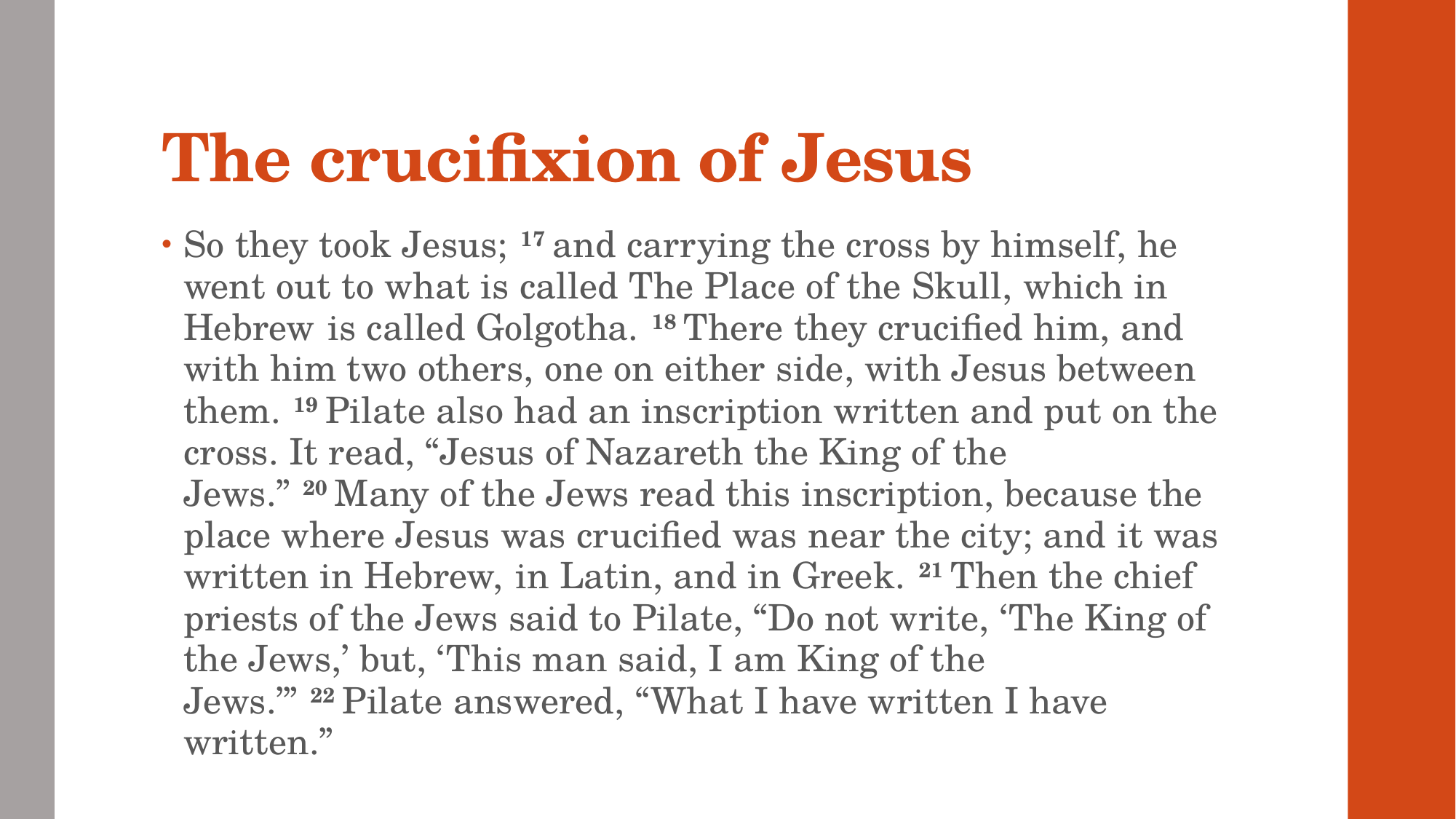

# The crucifixion of Jesus
So they took Jesus; 17 and carrying the cross by himself, he went out to what is called The Place of the Skull, which in Hebrew is called Golgotha. 18 There they crucified him, and with him two others, one on either side, with Jesus between them. 19 Pilate also had an inscription written and put on the cross. It read, “Jesus of Nazareth the King of the Jews.” 20 Many of the Jews read this inscription, because the place where Jesus was crucified was near the city; and it was written in Hebrew, in Latin, and in Greek. 21 Then the chief priests of the Jews said to Pilate, “Do not write, ‘The King of the Jews,’ but, ‘This man said, I am King of the Jews.’” 22 Pilate answered, “What I have written I have written.”